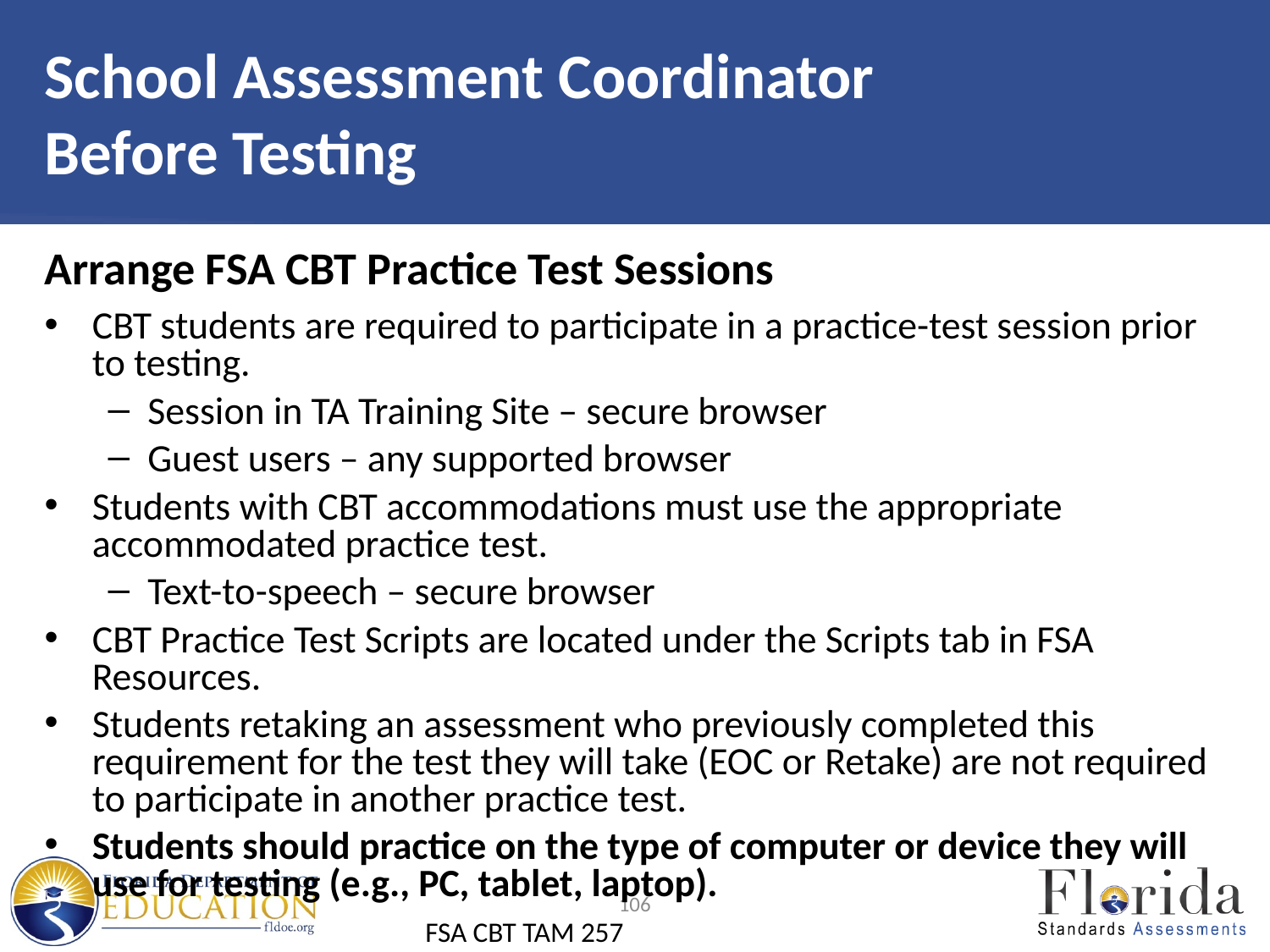

# School Assessment Coordinator Before Testing
Arrange FSA CBT Practice Test Sessions
CBT students are required to participate in a practice-test session prior to testing.
Session in TA Training Site – secure browser
Guest users – any supported browser
Students with CBT accommodations must use the appropriate accommodated practice test.
Text-to-speech – secure browser
CBT Practice Test Scripts are located under the Scripts tab in FSA Resources.
Students retaking an assessment who previously completed this requirement for the test they will take (EOC or Retake) are not required to participate in another practice test.
Students should practice on the type of computer or device they will use for testing (e.g., PC, tablet, laptop).

106
FSA CBT TAM 257